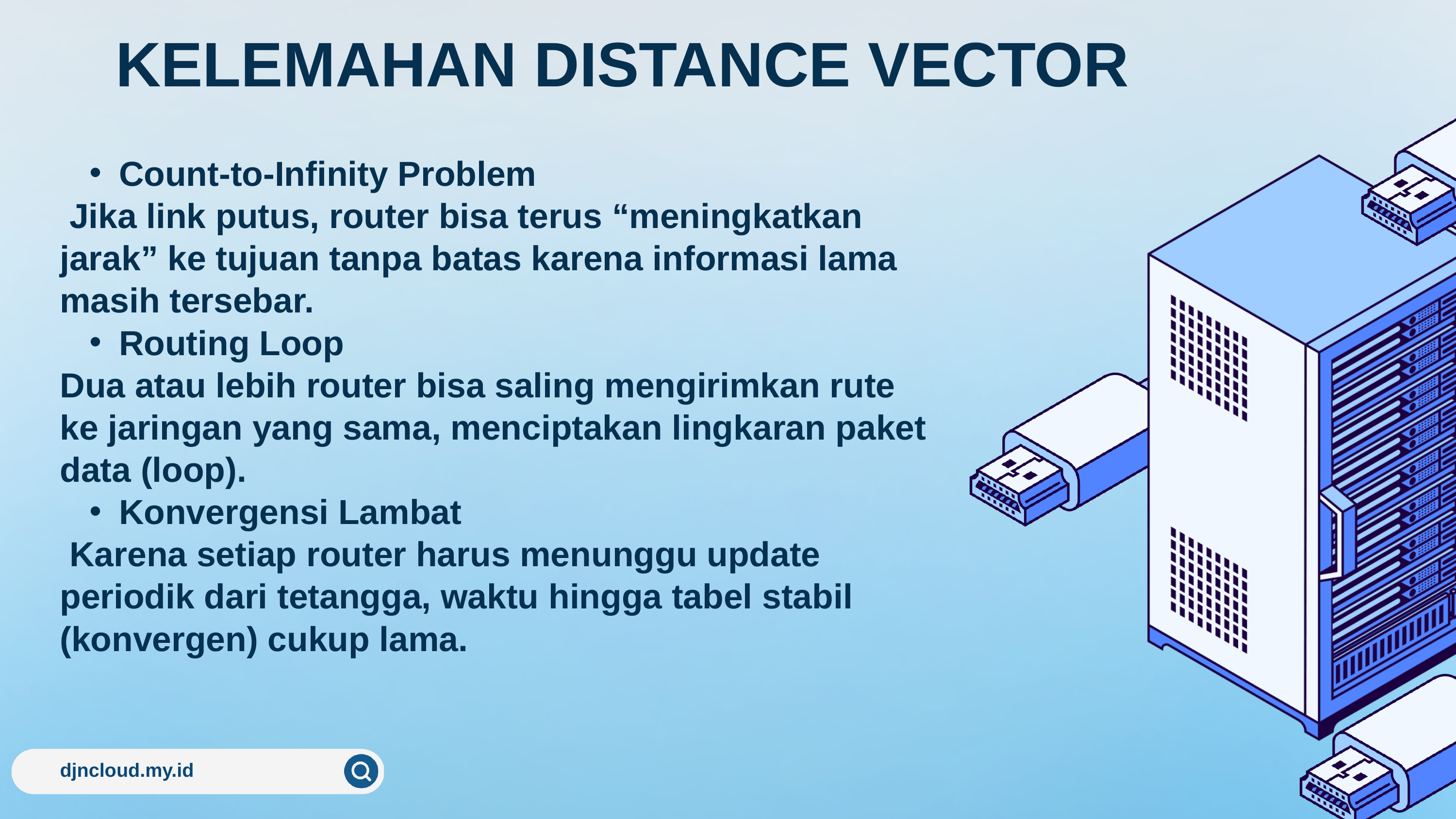

KELEMAHAN DISTANCE VECTOR

Count-to-Infinity Problem
 Jika link putus, router bisa terus “meningkatkan jarak” ke tujuan tanpa batas karena informasi lama masih tersebar.
Routing Loop
Dua atau lebih router bisa saling mengirimkan rute ke jaringan yang sama, menciptakan lingkaran paket data (loop).
Konvergensi Lambat
 Karena setiap router harus menunggu update periodik dari tetangga, waktu hingga tabel stabil (konvergen) cukup lama.

djncloud.my.id